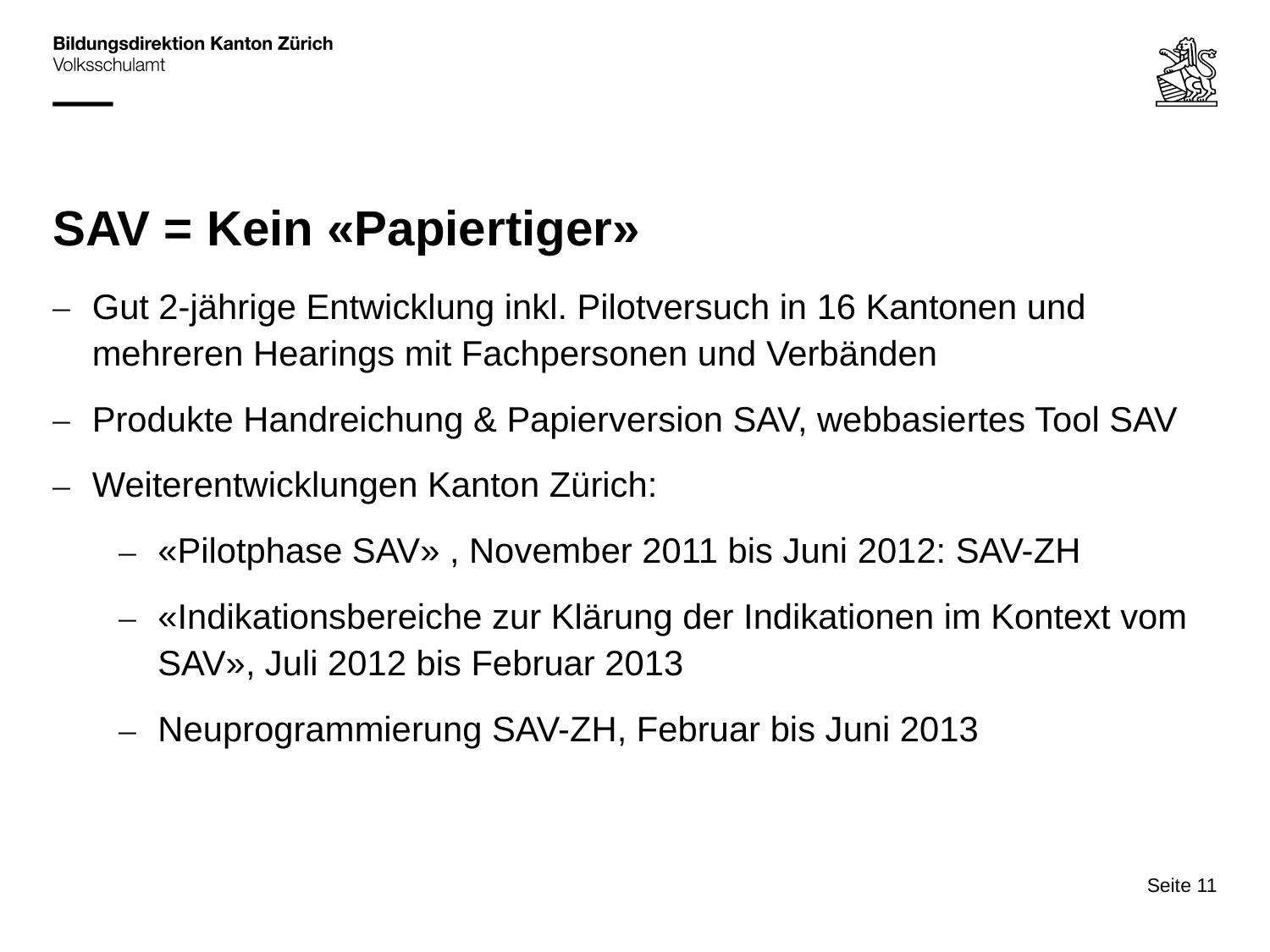

# SAV = Kein «Papiertiger»
Gut 2-jährige Entwicklung inkl. Pilotversuch in 16 Kantonen und mehreren Hearings mit Fachpersonen und Verbänden
Produkte Handreichung & Papierversion SAV, webbasiertes Tool SAV
Weiterentwicklungen Kanton Zürich:
«Pilotphase SAV» , November 2011 bis Juni 2012: SAV-ZH
«Indikationsbereiche zur Klärung der Indikationen im Kontext vom SAV», Juli 2012 bis Februar 2013
Neuprogrammierung SAV-ZH, Februar bis Juni 2013

Seite 11